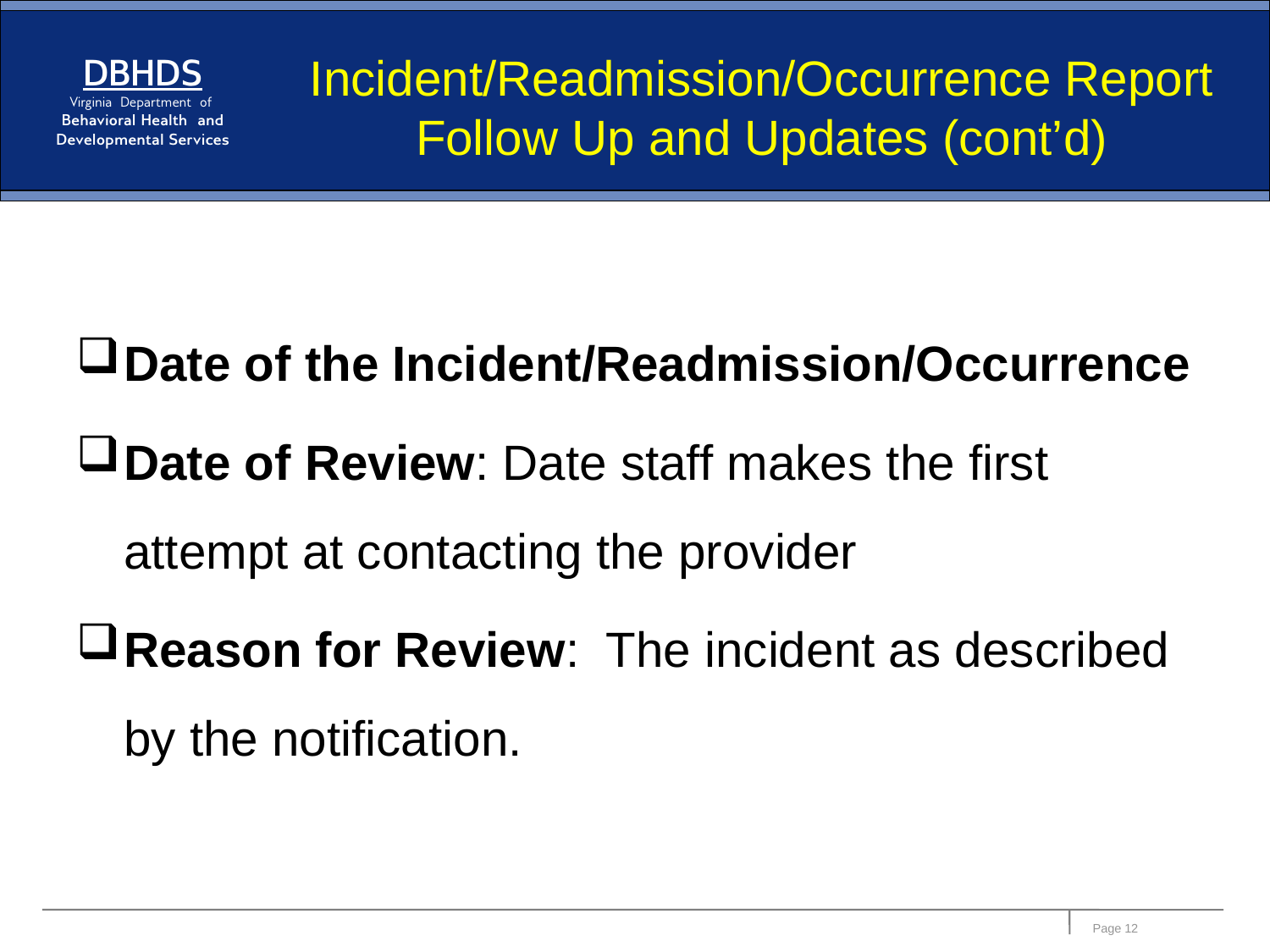

# Incident/Readmission/Occurrence Report Follow Up and Updates (cont’d)
Date of the Incident/Readmission/Occurrence
Date of Review: Date staff makes the first attempt at contacting the provider
Reason for Review:  The incident as described by the notification.